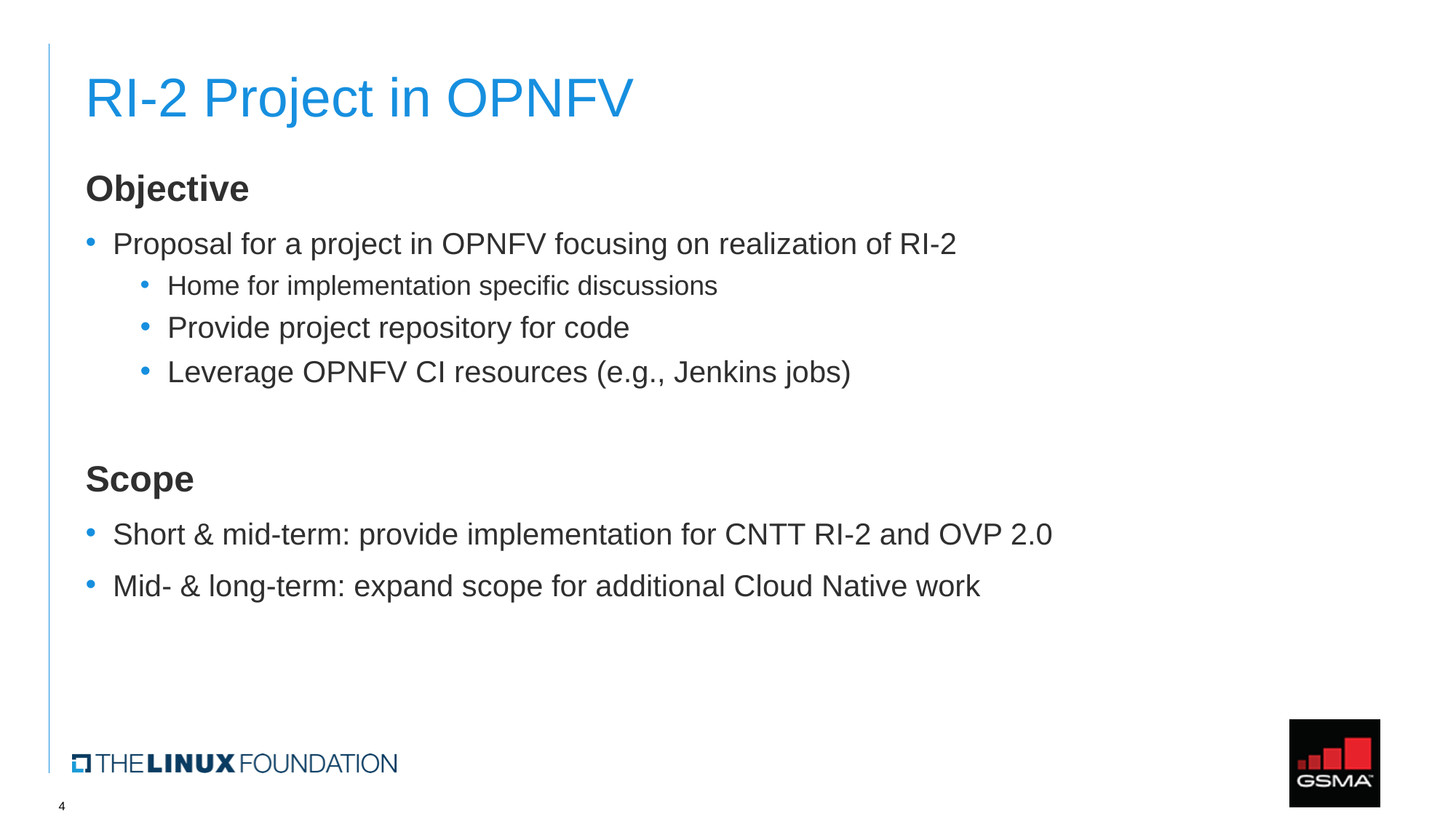

# RI-2 Project in OPNFV
Objective
Proposal for a project in OPNFV focusing on realization of RI-2
Home for implementation specific discussions
Provide project repository for code
Leverage OPNFV CI resources (e.g., Jenkins jobs)

Scope
Short & mid-term: provide implementation for CNTT RI-2 and OVP 2.0
Mid- & long-term: expand scope for additional Cloud Native work

4